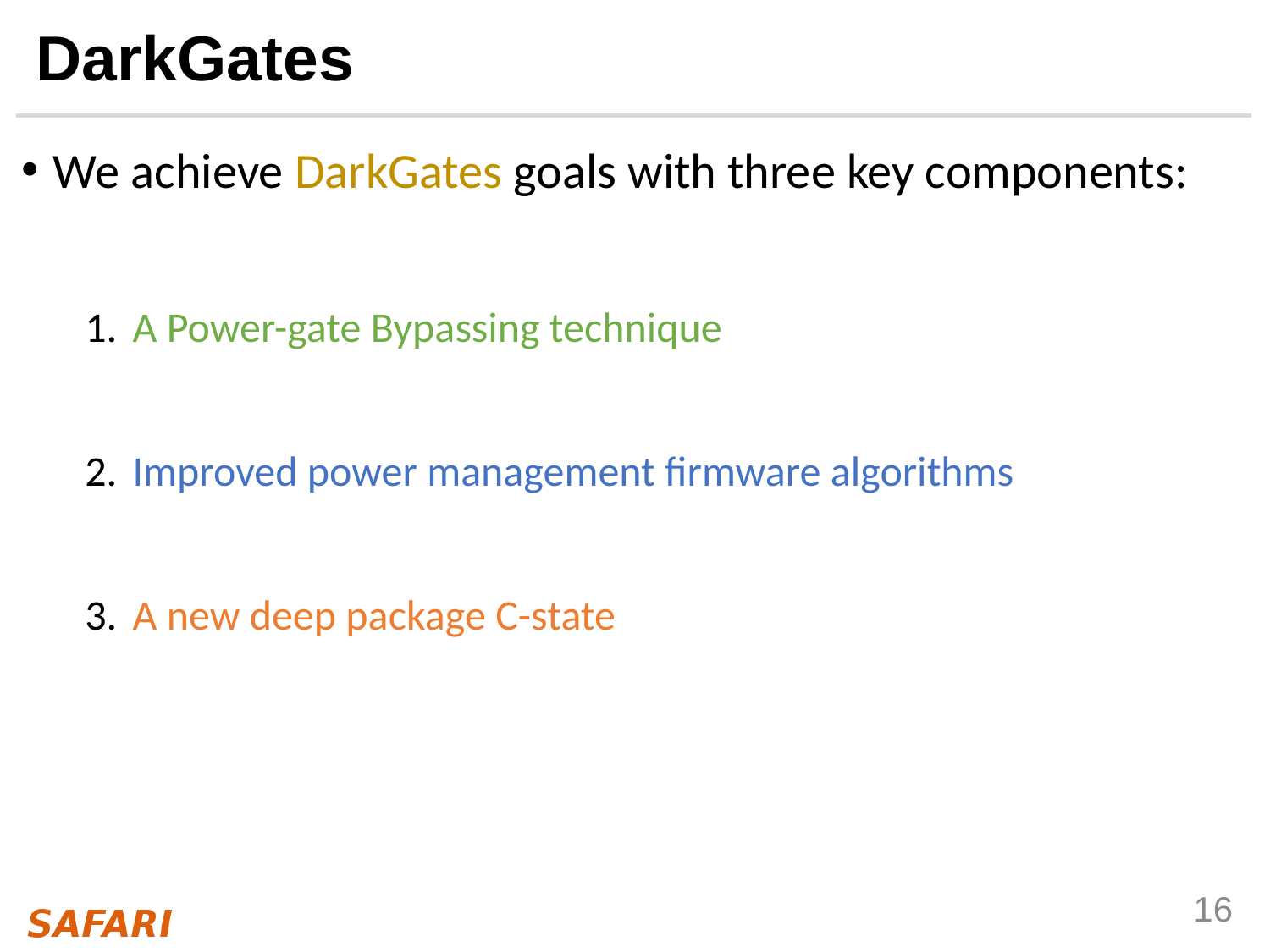

DarkGates
We achieve DarkGates goals with three key components:

A Power-gate Bypassing technique

Improved power management firmware algorithms

A new deep package C-state